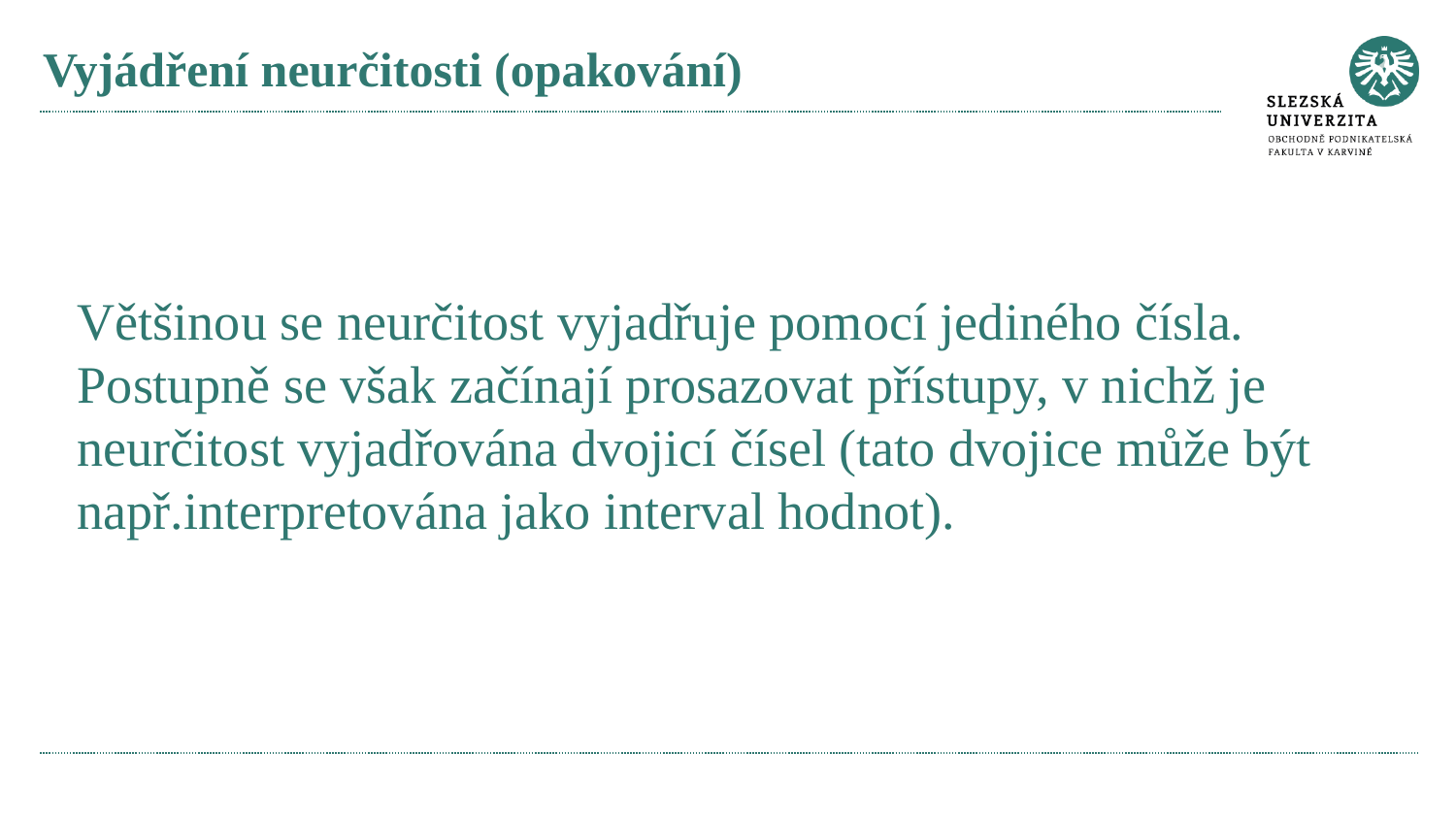

# Vyjádření neurčitosti (opakování)
Většinou se neurčitost vyjadřuje pomocí jediného čísla. Postupně se však začínají prosazovat přístupy, v nichž je neurčitost vyjadřována dvojicí čísel (tato dvojice může být např.interpretována jako interval hodnot).